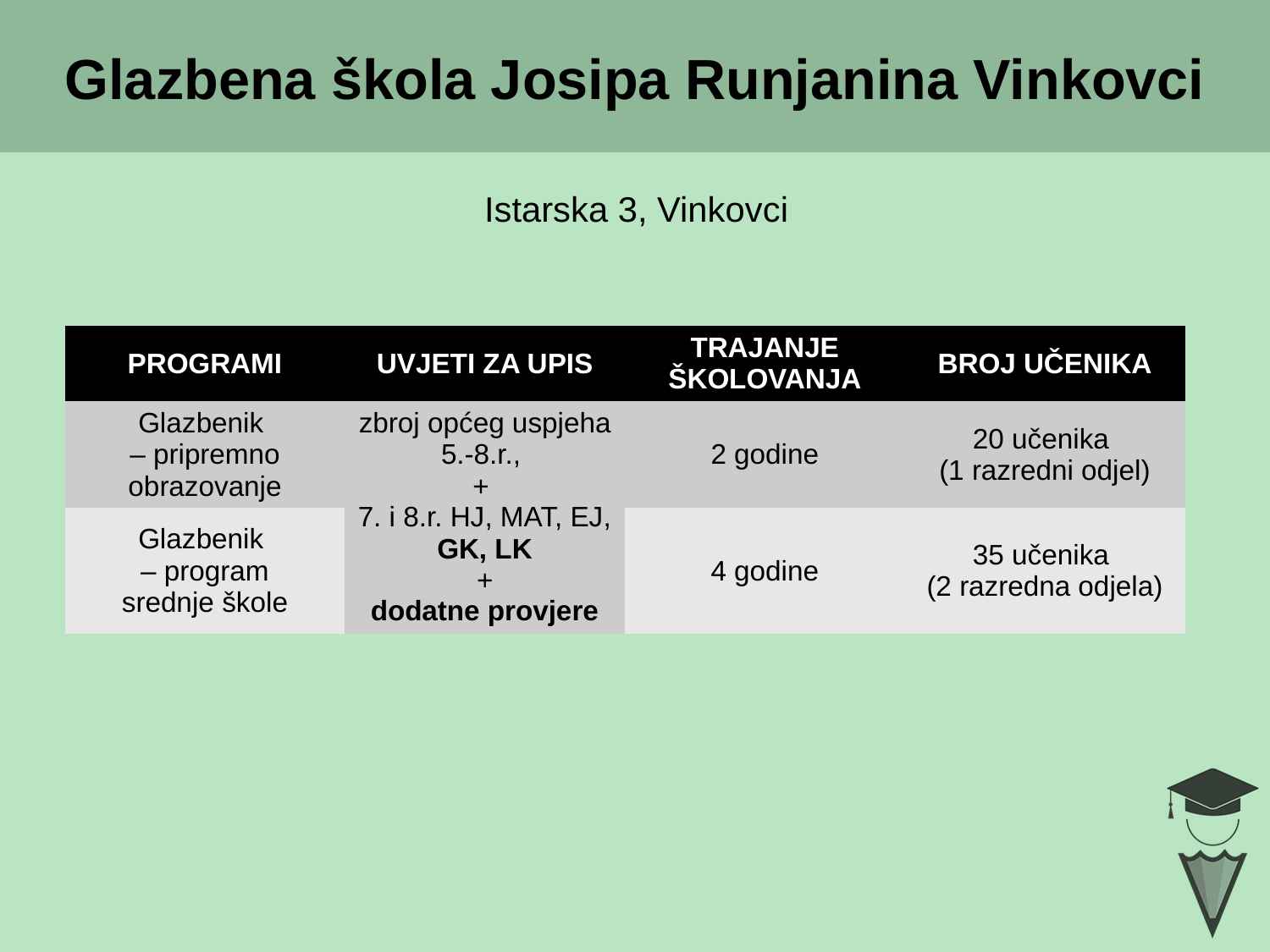

# Glazbena škola Josipa Runjanina Vinkovci
Istarska 3, Vinkovci

| PROGRAMI | UVJETI ZA UPIS | TRAJANJE ŠKOLOVANJA | BROJ UČENIKA |
| --- | --- | --- | --- |
| Glazbenik – pripremno obrazovanje | zbroj općeg uspjeha 5.-8.r., + 7. i 8.r. HJ, MAT, EJ, GK, LK + dodatne provjere | 2 godine | 20 učenika (1 razredni odjel) |
| Glazbenik – program srednje škole |  | 4 godine | 35 učenika (2 razredna odjela) |